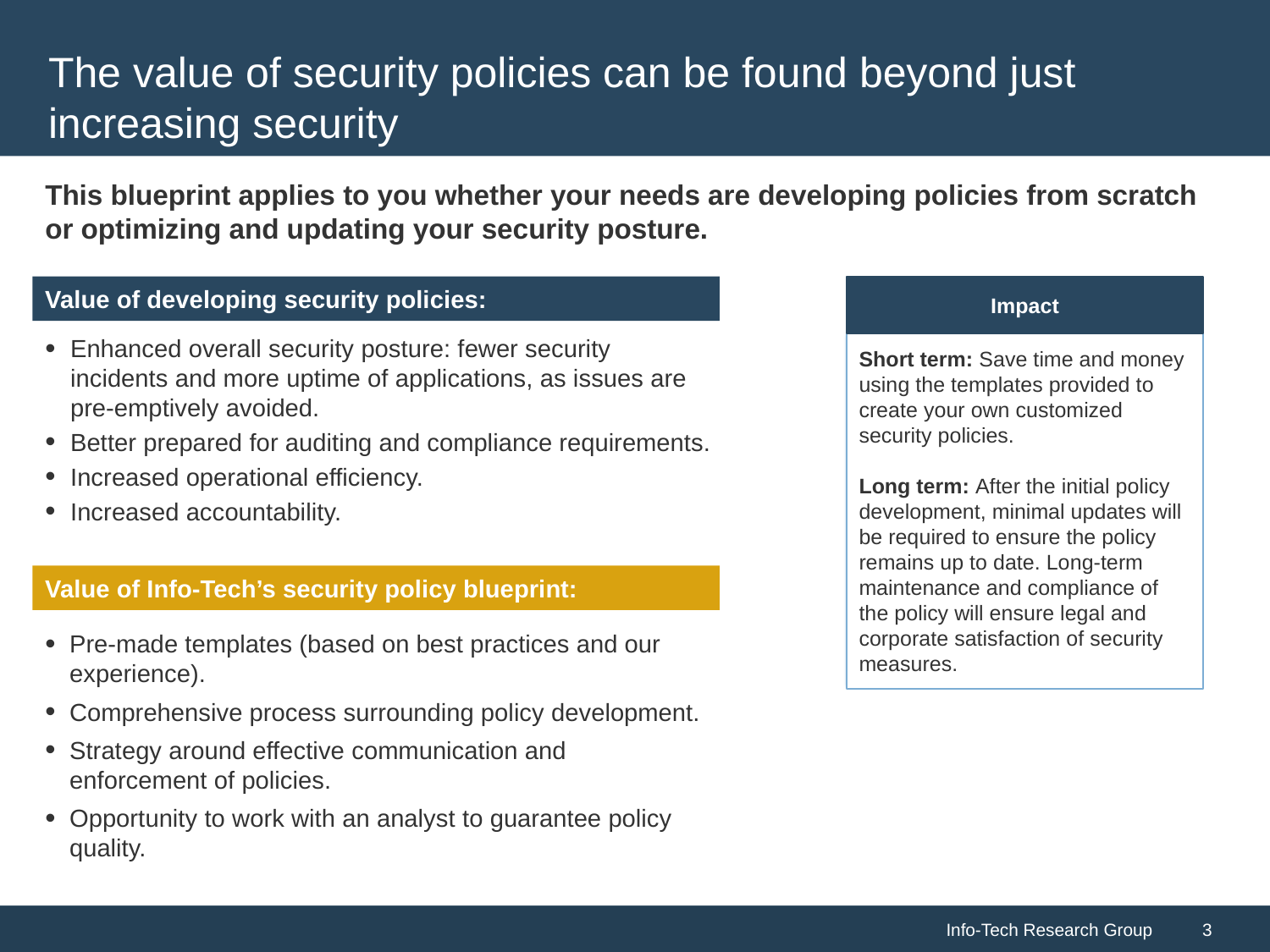

# The value of security policies can be found beyond just increasing security
This blueprint applies to you whether your needs are developing policies from scratch or optimizing and updating your security posture.
Value of developing security policies:
Impact
Short term: Save time and money using the templates provided to create your own customized security policies.

Long term: After the initial policy development, minimal updates will be required to ensure the policy remains up to date. Long-term maintenance and compliance of the policy will ensure legal and corporate satisfaction of security measures.
Enhanced overall security posture: fewer security incidents and more uptime of applications, as issues are pre-emptively avoided.
Better prepared for auditing and compliance requirements.
Increased operational efficiency.
Increased accountability.
Value of Info-Tech’s security policy blueprint:
Pre-made templates (based on best practices and our experience).
Comprehensive process surrounding policy development.
Strategy around effective communication and enforcement of policies.
Opportunity to work with an analyst to guarantee policy quality.